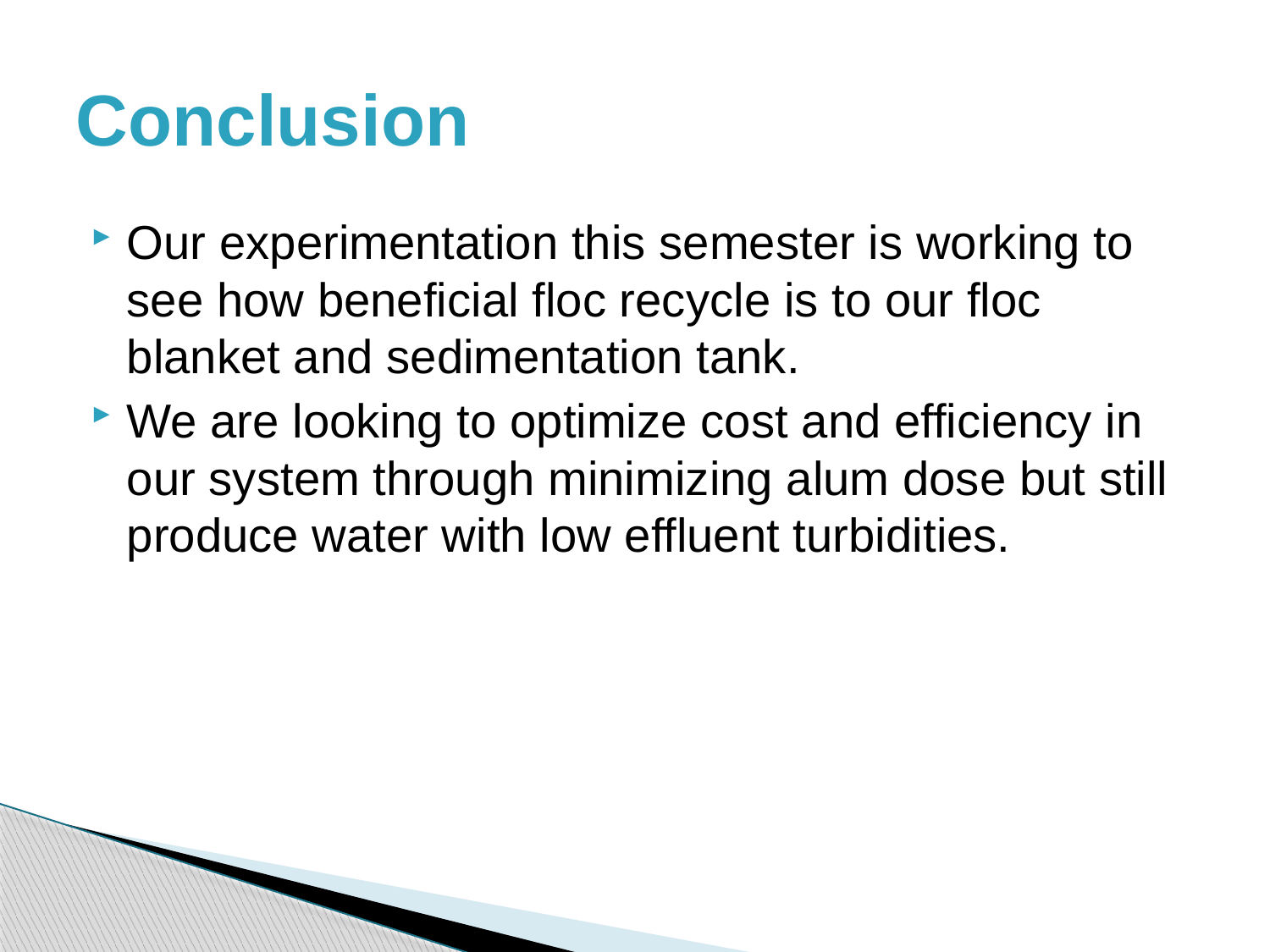

# Conclusion
Our experimentation this semester is working to see how beneficial floc recycle is to our floc blanket and sedimentation tank.
We are looking to optimize cost and efficiency in our system through minimizing alum dose but still produce water with low effluent turbidities.